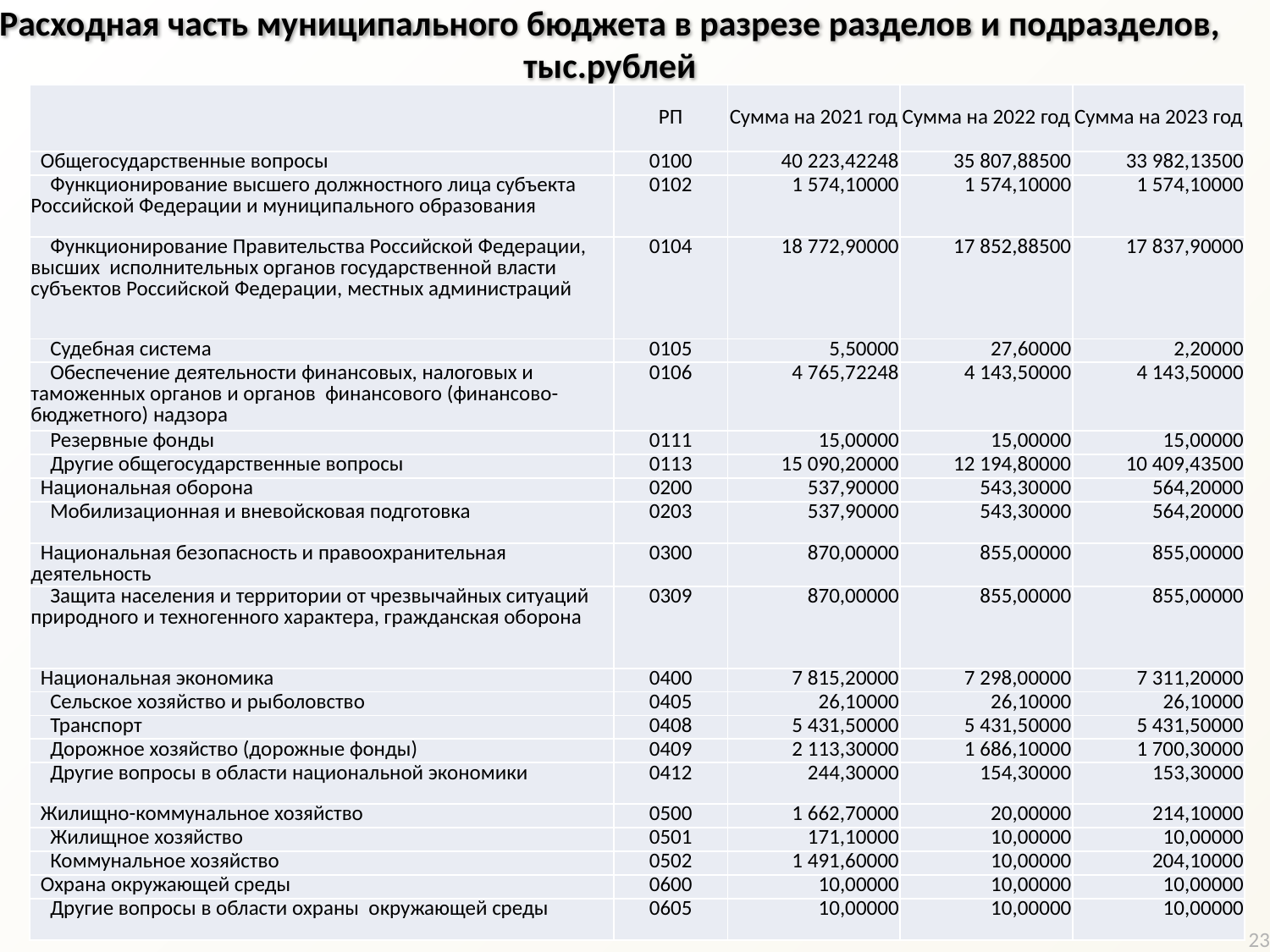

Расходная часть муниципального бюджета в разрезе разделов и подразделов, тыс.рублей
|  | РП | Сумма на 2021 год | Сумма на 2022 год | Сумма на 2023 год |
| --- | --- | --- | --- | --- |
| Общегосударственные вопросы | 0100 | 40 223,42248 | 35 807,88500 | 33 982,13500 |
| Функционирование высшего должностного лица субъекта Российской Федерации и муниципального образования | 0102 | 1 574,10000 | 1 574,10000 | 1 574,10000 |
| Функционирование Правительства Российской Федерации, высших исполнительных органов государственной власти субъектов Российской Федерации, местных администраций | 0104 | 18 772,90000 | 17 852,88500 | 17 837,90000 |
| Судебная система | 0105 | 5,50000 | 27,60000 | 2,20000 |
| Обеспечение деятельности финансовых, налоговых и таможенных органов и органов финансового (финансово-бюджетного) надзора | 0106 | 4 765,72248 | 4 143,50000 | 4 143,50000 |
| Резервные фонды | 0111 | 15,00000 | 15,00000 | 15,00000 |
| Другие общегосударственные вопросы | 0113 | 15 090,20000 | 12 194,80000 | 10 409,43500 |
| Национальная оборона | 0200 | 537,90000 | 543,30000 | 564,20000 |
| Мобилизационная и вневойсковая подготовка | 0203 | 537,90000 | 543,30000 | 564,20000 |
| Национальная безопасность и правоохранительная деятельность | 0300 | 870,00000 | 855,00000 | 855,00000 |
| Защита населения и территории от чрезвычайных ситуаций природного и техногенного характера, гражданская оборона | 0309 | 870,00000 | 855,00000 | 855,00000 |
| Национальная экономика | 0400 | 7 815,20000 | 7 298,00000 | 7 311,20000 |
| Сельское хозяйство и рыболовство | 0405 | 26,10000 | 26,10000 | 26,10000 |
| Транспорт | 0408 | 5 431,50000 | 5 431,50000 | 5 431,50000 |
| Дорожное хозяйство (дорожные фонды) | 0409 | 2 113,30000 | 1 686,10000 | 1 700,30000 |
| Другие вопросы в области национальной экономики | 0412 | 244,30000 | 154,30000 | 153,30000 |
| Жилищно-коммунальное хозяйство | 0500 | 1 662,70000 | 20,00000 | 214,10000 |
| Жилищное хозяйство | 0501 | 171,10000 | 10,00000 | 10,00000 |
| Коммунальное хозяйство | 0502 | 1 491,60000 | 10,00000 | 204,10000 |
| Охрана окружающей среды | 0600 | 10,00000 | 10,00000 | 10,00000 |
| Другие вопросы в области охраны окружающей среды | 0605 | 10,00000 | 10,00000 | 10,00000 |
23